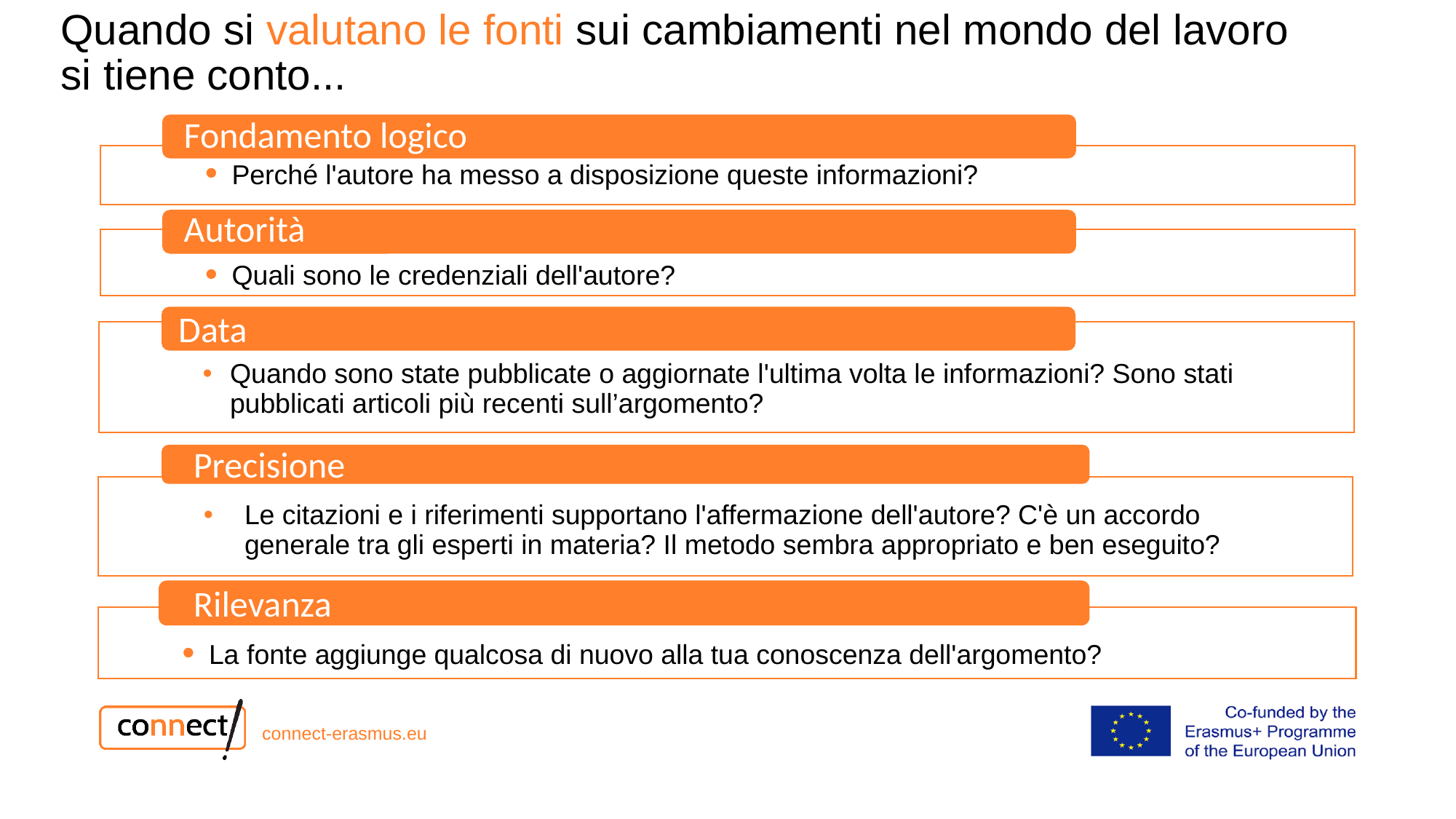

# Quando si valutano le fonti sui cambiamenti nel mondo del lavoro si tiene conto...

Fondamento logico

Perché l'autore ha messo a disposizione queste informazioni?

Autorità

Quali sono le credenziali dell'autore?

Data

Quando sono state pubblicate o aggiornate l'ultima volta le informazioni? Sono stati pubblicati articoli più recenti sull’argomento?
Precisione

Le citazioni e i riferimenti supportano l'affermazione dell'autore? C'è un accordo generale tra gli esperti in materia? Il metodo sembra appropriato e ben eseguito?

Rilevanza

La fonte aggiunge qualcosa di nuovo alla tua conoscenza dell'argomento?
connect-erasmus.eu